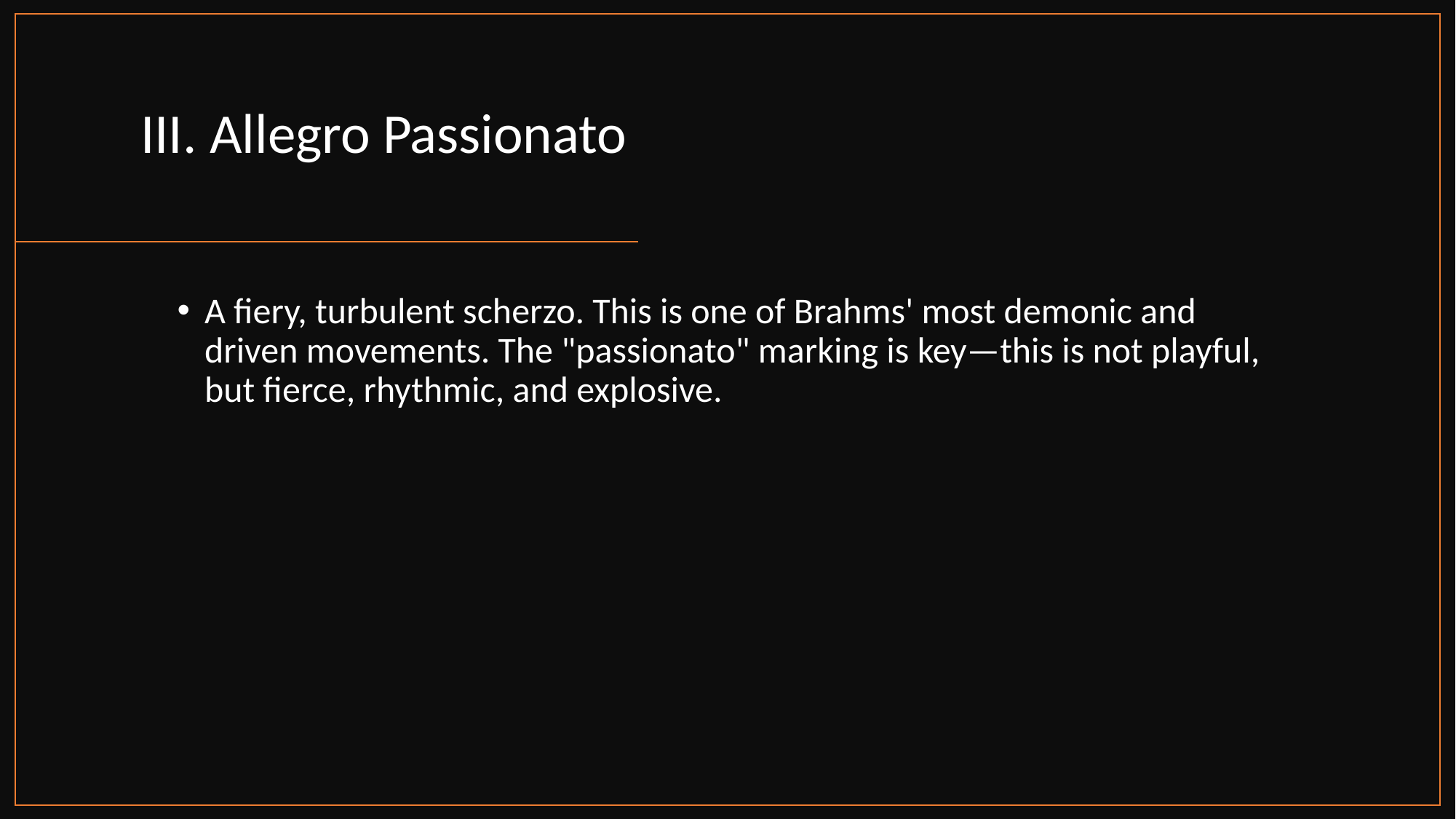

# III. Allegro Passionato
A fiery, turbulent scherzo. This is one of Brahms' most demonic and driven movements. The "passionato" marking is key—this is not playful, but fierce, rhythmic, and explosive.